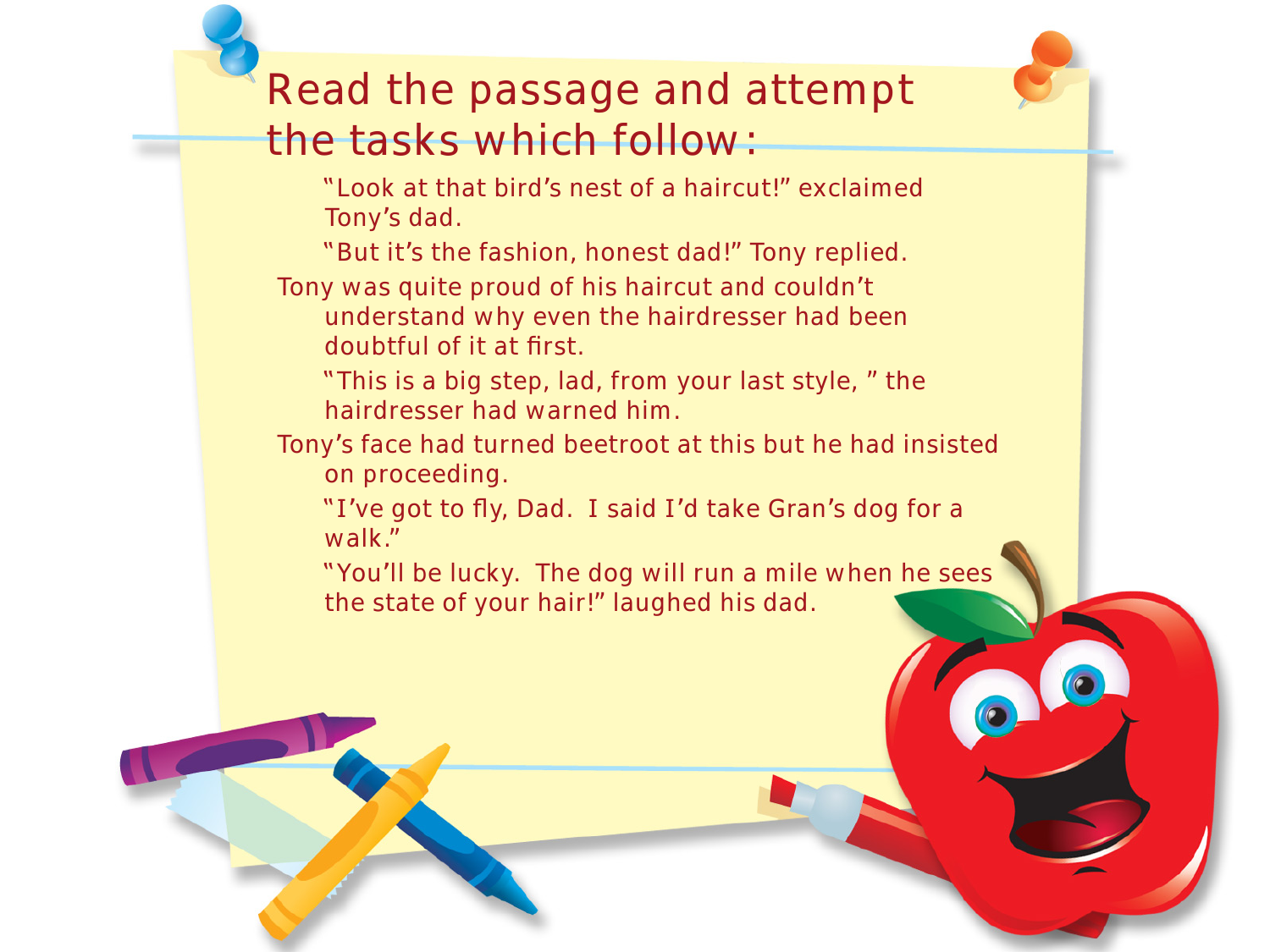

Read the passage and attempt the tasks which follow:

	“Look at that bird’s nest of a haircut!” exclaimed Tony’s dad.
	“But it’s the fashion, honest dad!” Tony replied.
Tony was quite proud of his haircut and couldn’t understand why even the hairdresser had been doubtful of it at first.
	“This is a big step, lad, from your last style, ” the hairdresser had warned him.
Tony’s face had turned beetroot at this but he had insisted on proceeding.
	“I’ve got to fly, Dad.  I said I’d take Gran’s dog for a walk.”
	“You’ll be lucky.  The dog will run a mile when he sees the state of your hair!” laughed his dad.